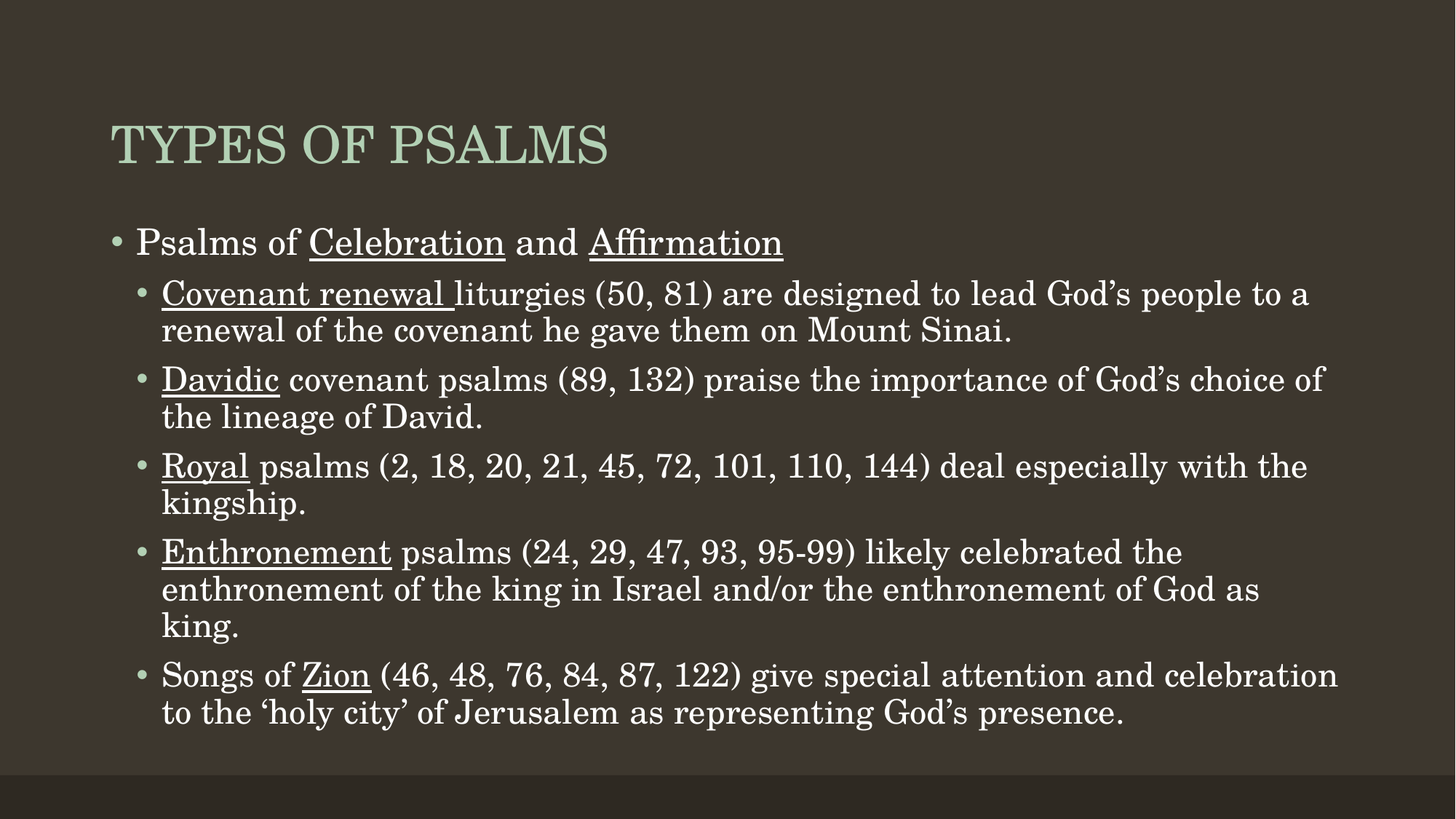

# TYPES OF PSALMS
Psalms of Celebration and Affirmation
Covenant renewal liturgies (50, 81) are designed to lead God’s people to a renewal of the covenant he gave them on Mount Sinai.
Davidic covenant psalms (89, 132) praise the importance of God’s choice of the lineage of David.
Royal psalms (2, 18, 20, 21, 45, 72, 101, 110, 144) deal especially with the kingship.
Enthronement psalms (24, 29, 47, 93, 95-99) likely celebrated the enthronement of the king in Israel and/or the enthronement of God as king.
Songs of Zion (46, 48, 76, 84, 87, 122) give special attention and celebration to the ‘holy city’ of Jerusalem as representing God’s presence.